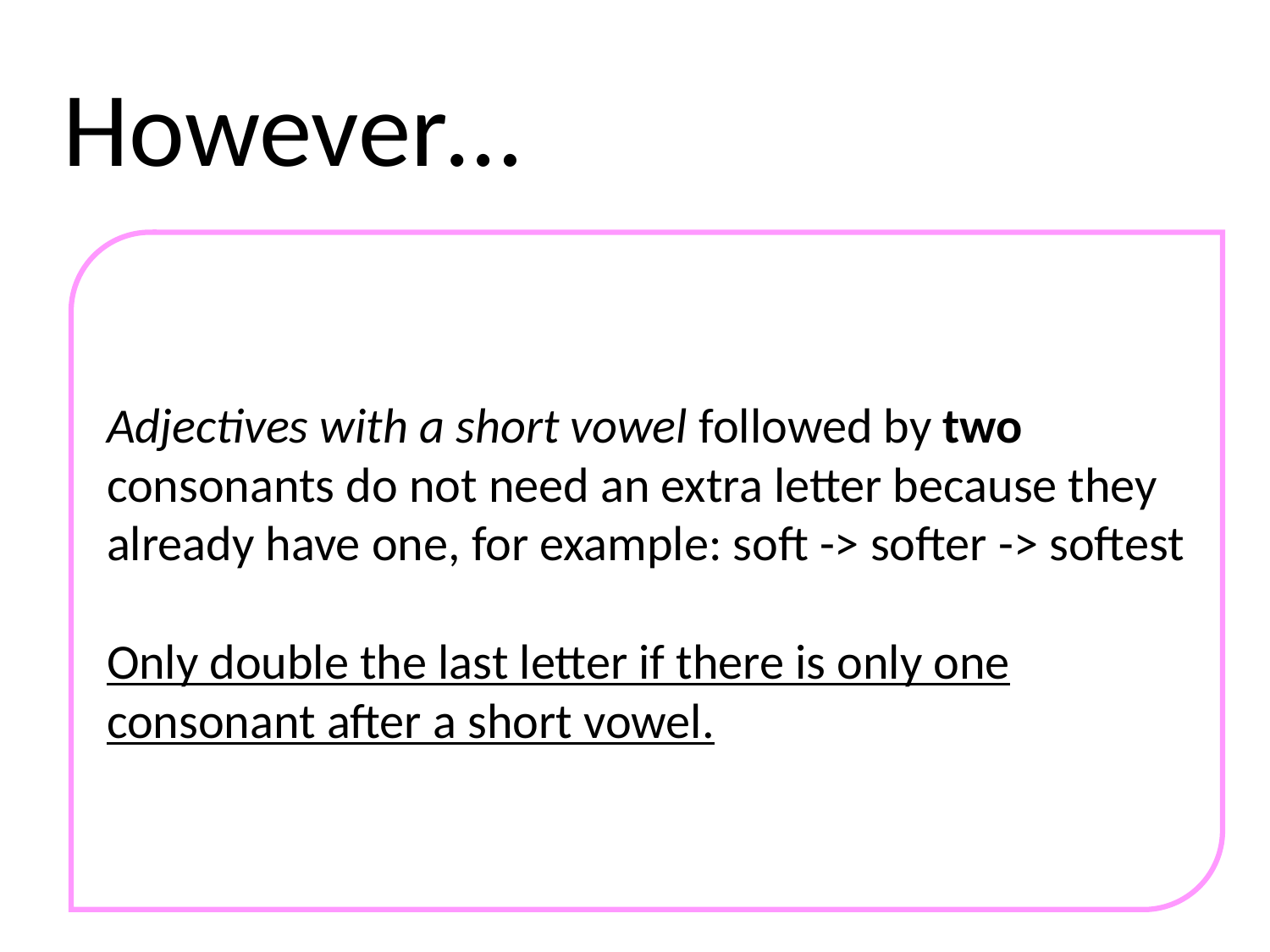

# However…
Adjectives with a short vowel followed by two consonants do not need an extra letter because they already have one, for example: soft -> softer -> softest

Only double the last letter if there is only one consonant after a short vowel.